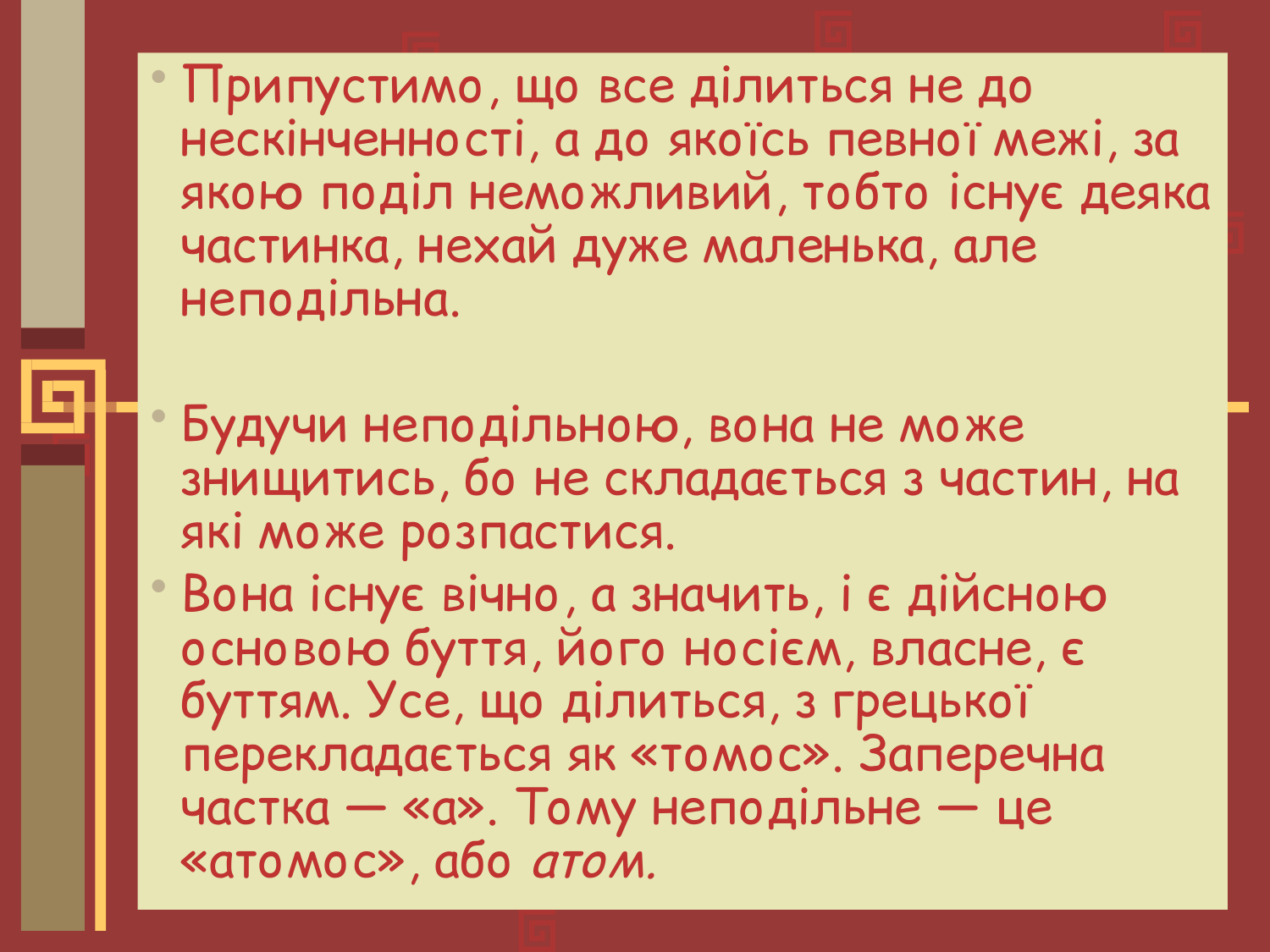

Припустимо, що все ділиться не до нескінченності, а до якоїсь певної межі, за якою поділ неможливий, тобто існує деяка частинка, нехай дуже маленька, але неподільна.

Будучи неподільною, вона не може знищитись, бо не складається з частин, на які може розпастися.
Вона існує вічно, а значить, і є дійсною основою буття, його носієм, власне, є буттям. Усе, що ділиться, з грецької перекладається як «томос». Заперечна частка — «а». Тому неподільне — це «атомос», або атом.